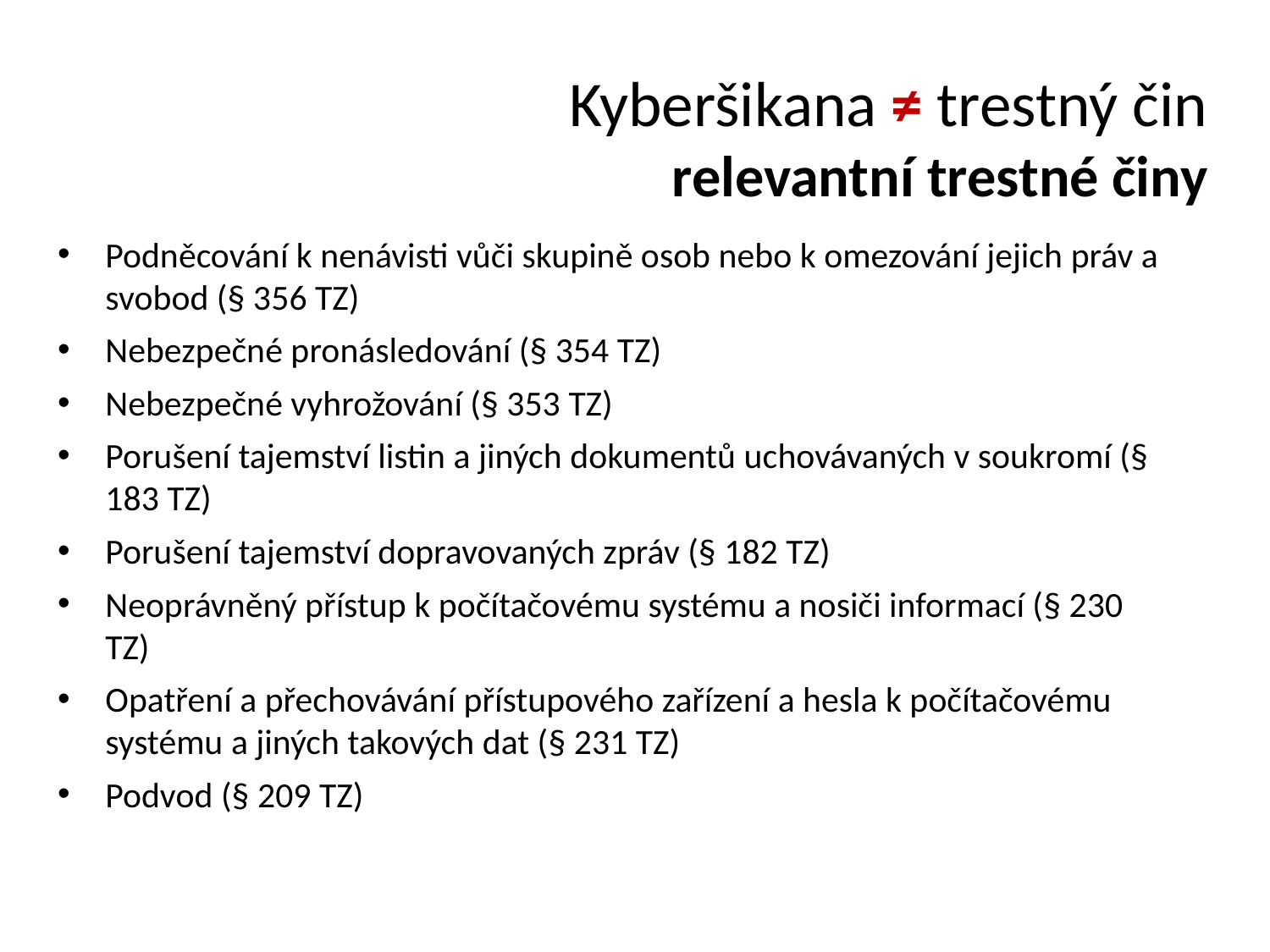

Kyberšikana ≠ trestný čin
relevantní trestné činy
Podněcování k nenávisti vůči skupině osob nebo k omezování jejich práv a svobod (§ 356 TZ)
Nebezpečné pronásledování (§ 354 TZ)
Nebezpečné vyhrožování (§ 353 TZ)
Porušení tajemství listin a jiných dokumentů uchovávaných v soukromí (§ 183 TZ)
Porušení tajemství dopravovaných zpráv (§ 182 TZ)
Neoprávněný přístup k počítačovému systému a nosiči informací (§ 230 TZ)
Opatření a přechovávání přístupového zařízení a hesla k počítačovému systému a jiných takových dat (§ 231 TZ)
Podvod (§ 209 TZ)